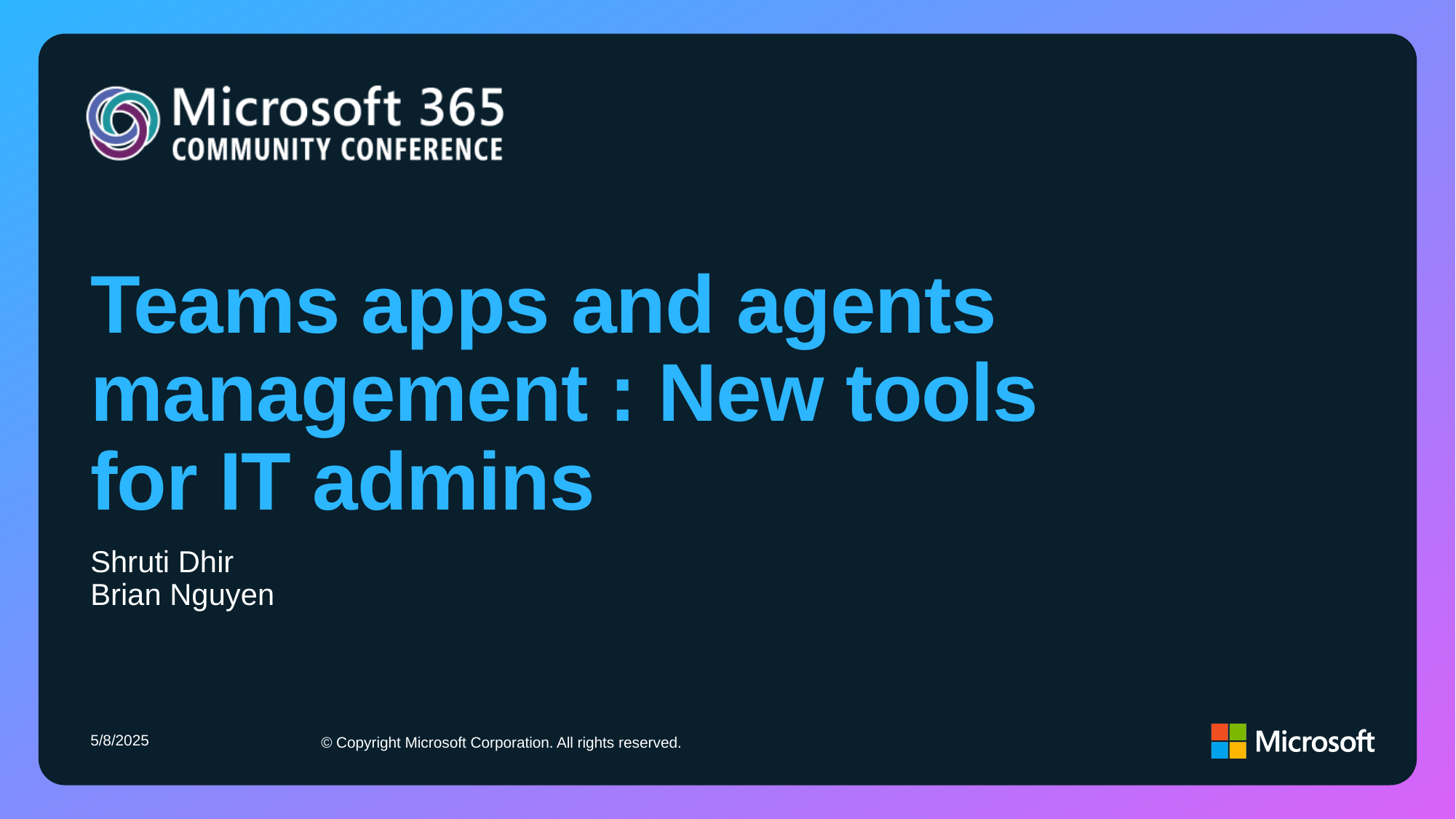

# Teams apps and agents management : New tools for IT admins
Shruti Dhir
Brian Nguyen
5/8/2025